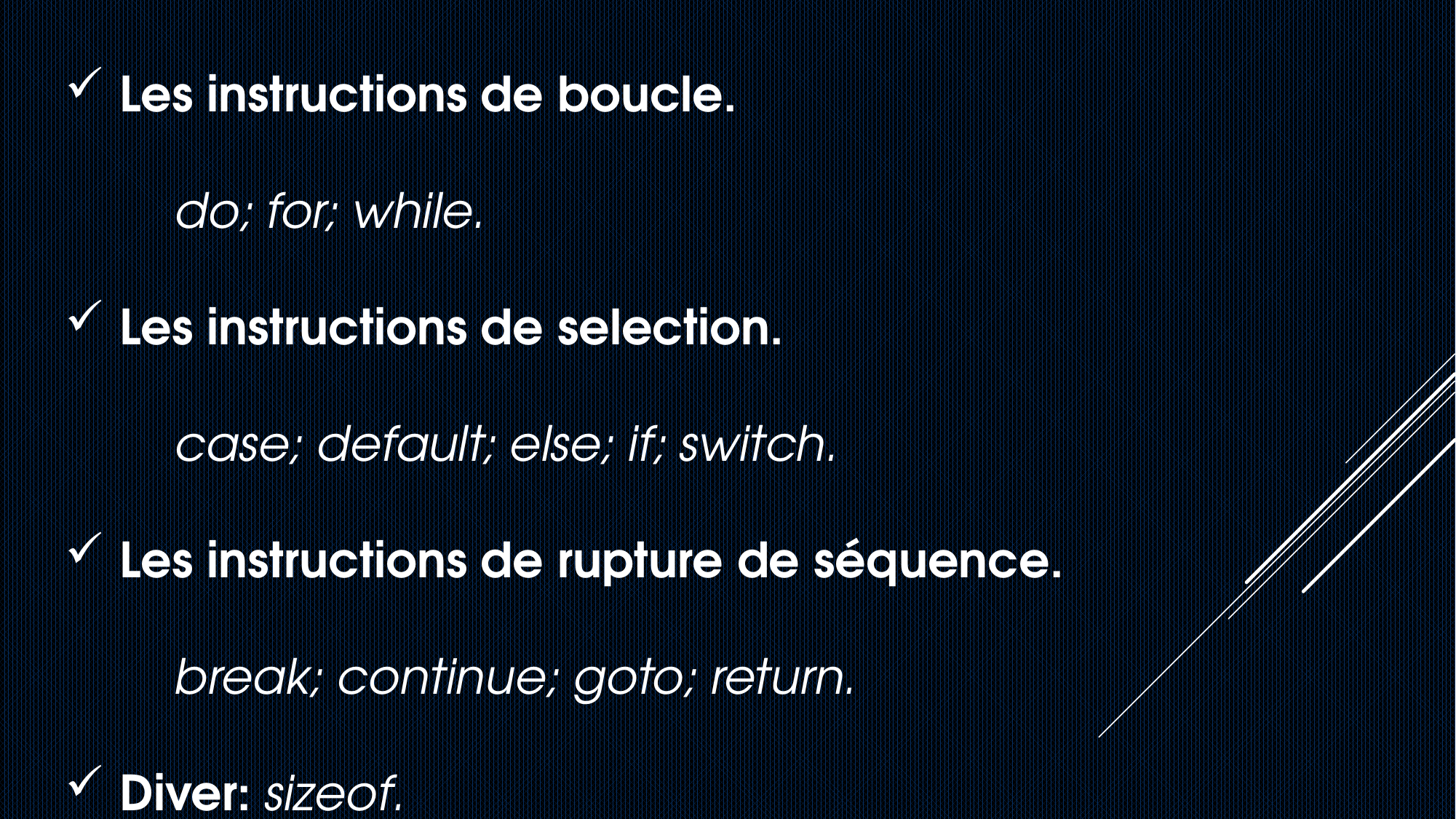

Les instructions de boucle.
do; for; while.
Les instructions de selection.
case; default; else; if; switch.
Les instructions de rupture de séquence.
break; continue; goto; return.
Diver: sizeof.